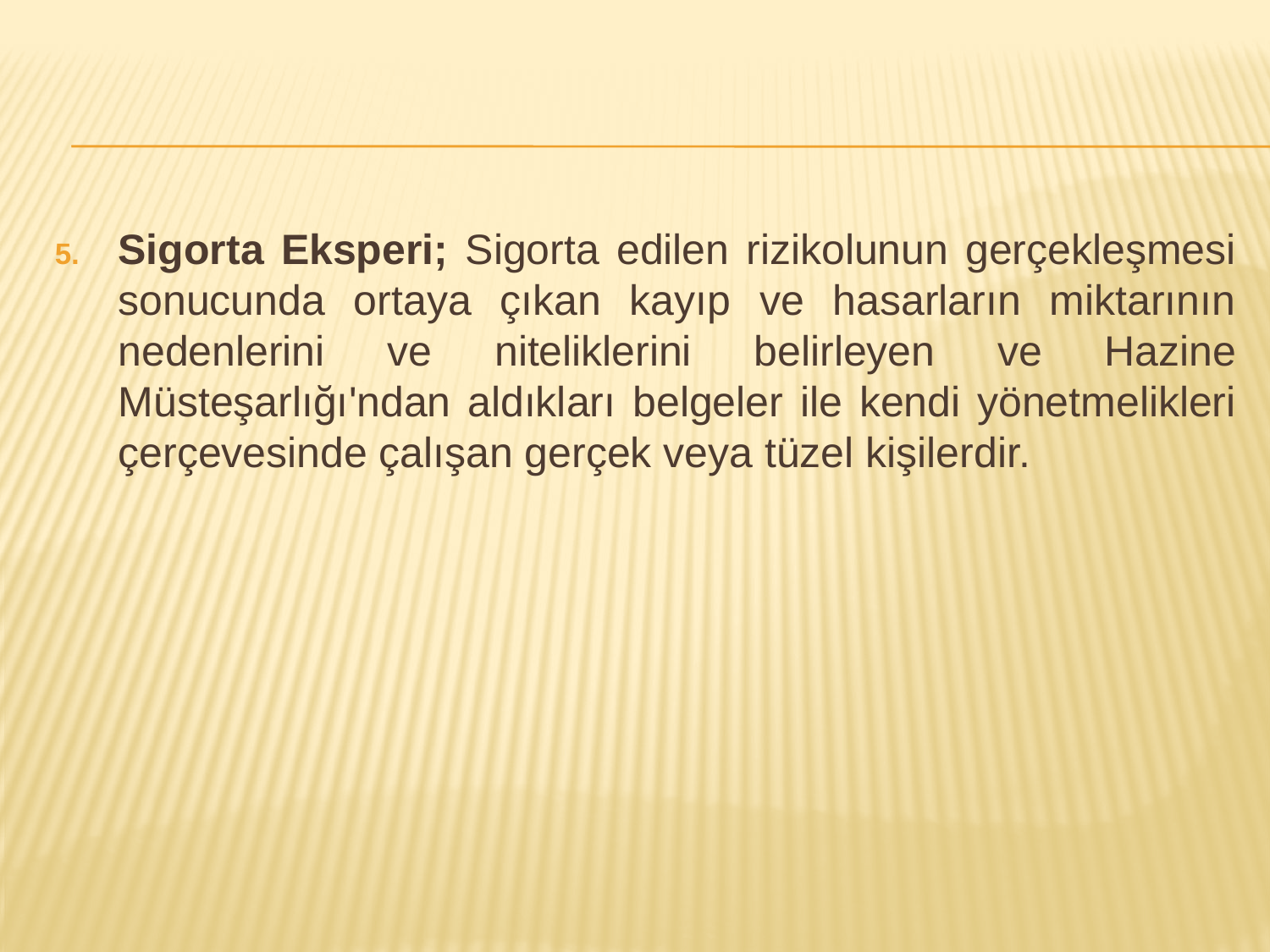

#
Sigorta Eksperi; Sigorta edilen rizikolunun gerçekleşmesi sonucunda ortaya çıkan kayıp ve hasarların miktarının nedenlerini ve niteliklerini belirleyen ve Hazine Müsteşarlığı'ndan aldıkları belgeler ile kendi yönetmelikleri çerçevesinde çalışan gerçek veya tüzel kişilerdir.